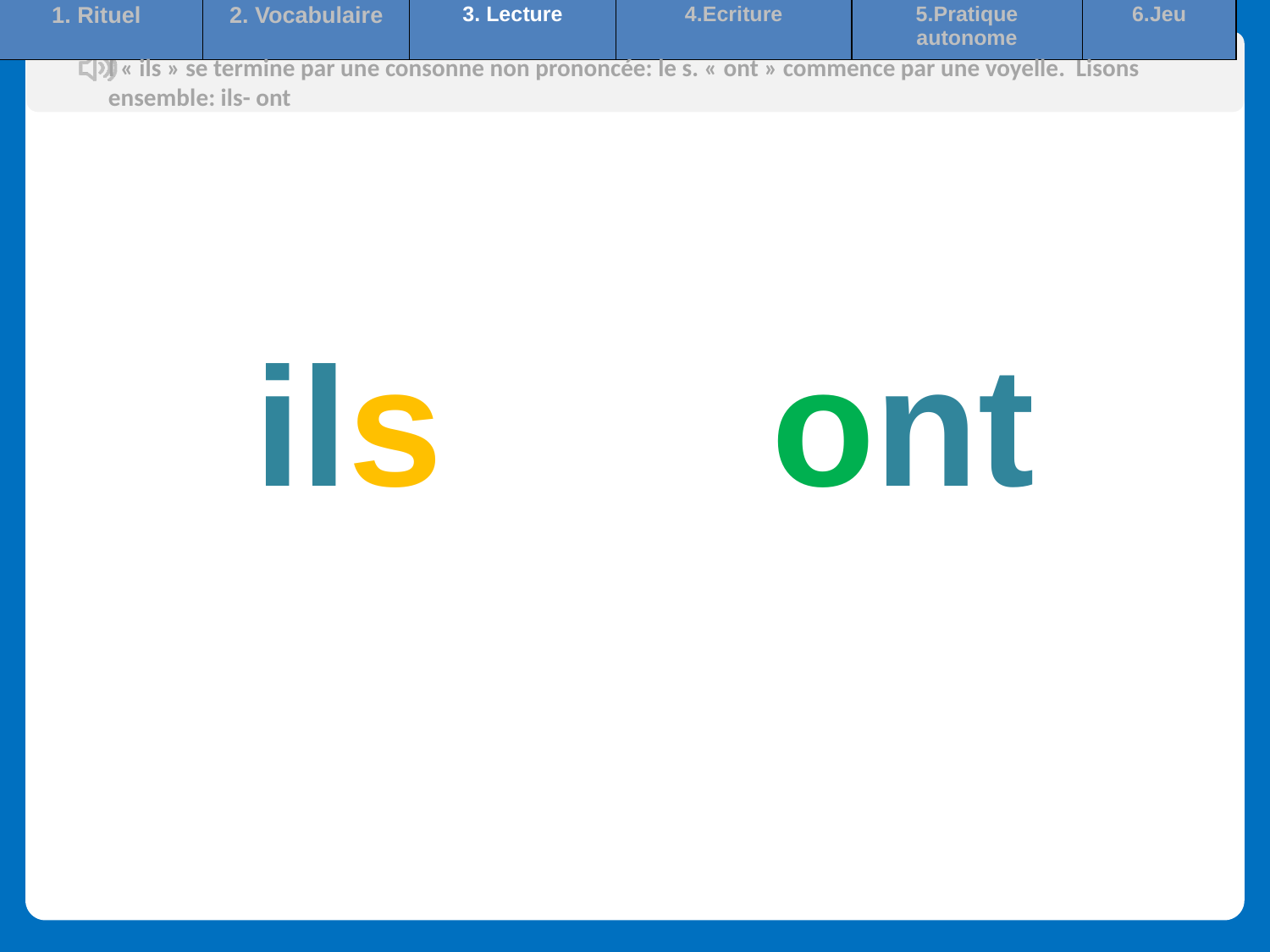

| 1. Rituel | 2. Vocabulaire | 3. Lecture | 4.Ecriture | 5.Pratique autonome | 6.Jeu |
| --- | --- | --- | --- | --- | --- |

I « ils » se termine par une consonne non prononcée: le s. « ont » commence par une voyelle.  Lisons ensemble: ils- ont

ils       ont